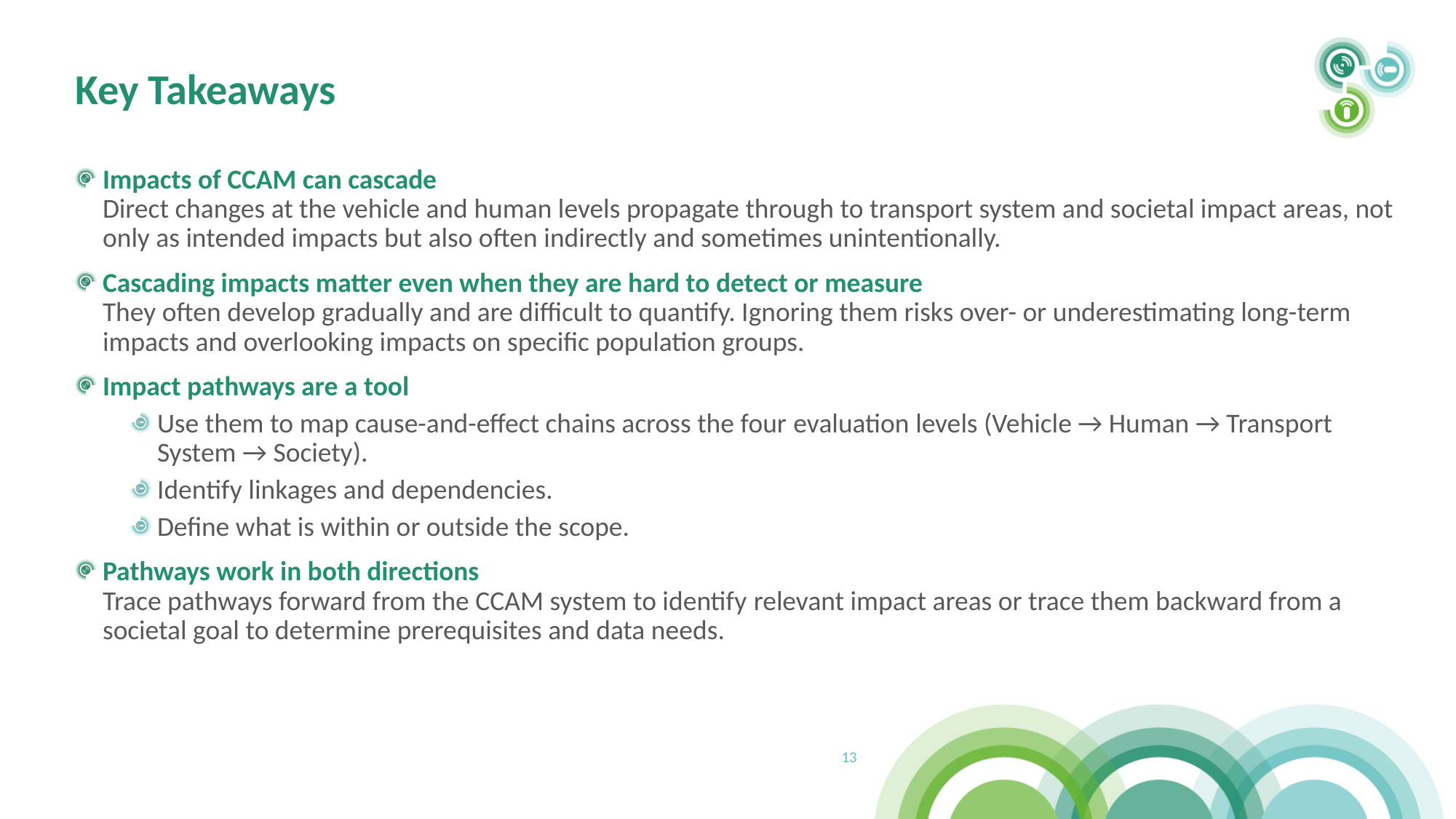

Key Takeaways
Impacts of CCAM can cascade
Direct changes at the vehicle and human levels propagate through to transport system and societal impact areas, not only as intended impacts but also often indirectly and sometimes unintentionally.
Cascading impacts matter even when they are hard to detect or measure
They often develop gradually and are difficult to quantify. Ignoring them risks over- or underestimating long-term impacts and overlooking impacts on specific population groups.
Impact pathways are a tool
Use them to map cause-and-effect chains across the four evaluation levels (Vehicle → Human → Transport System → Society).
Identify linkages and dependencies.
Define what is within or outside the scope.
Pathways work in both directions
Trace pathways forward from the CCAM system to identify relevant impact areas or trace them backward from a societal goal to determine prerequisites and data needs.

13